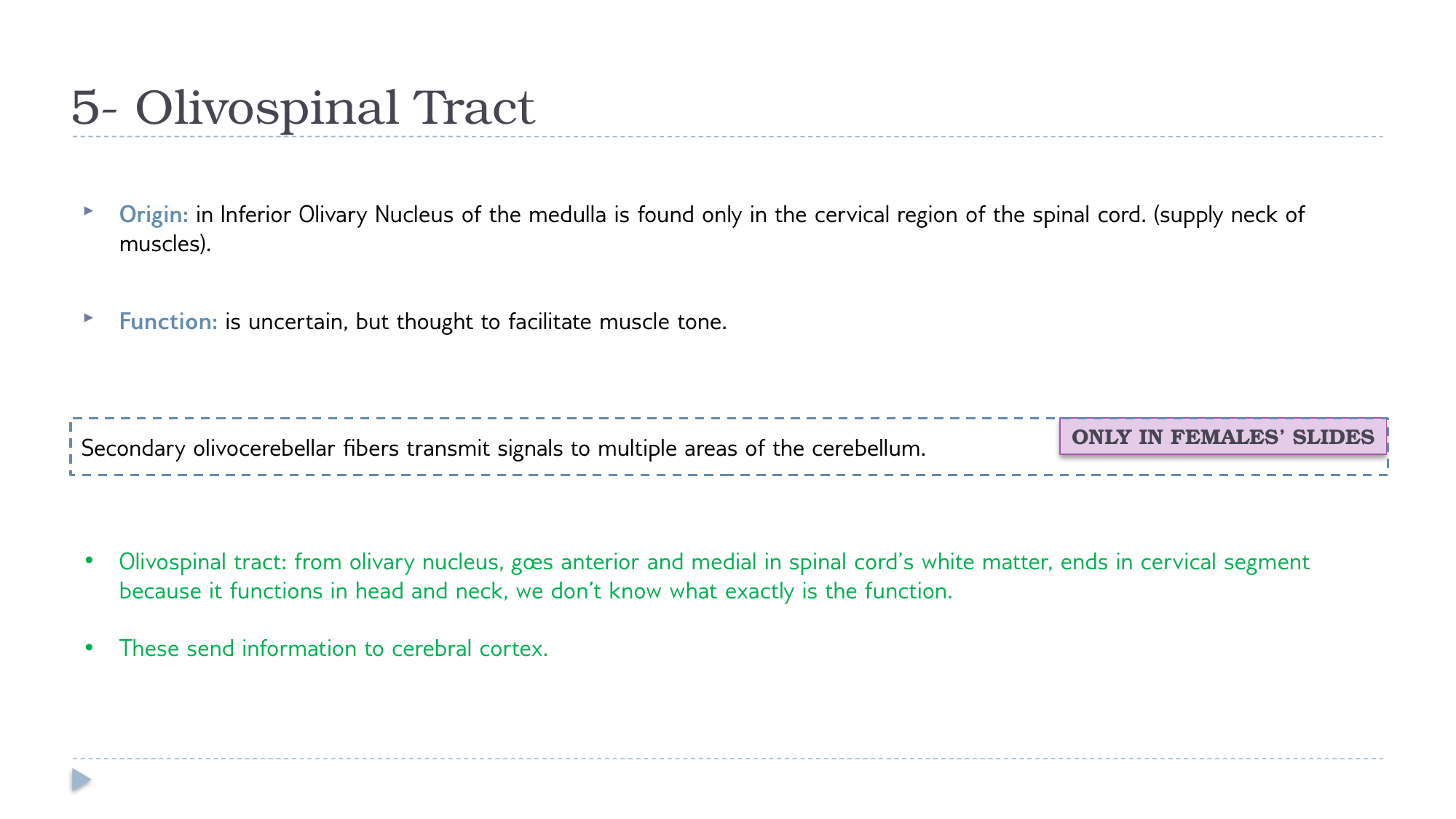

# 5- Olivospinal Tract
Origin: in Inferior Olivary Nucleus of the medulla is found only in the cervical region of the spinal cord. (supply neck of muscles).

Function: is uncertain, but thought to facilitate muscle tone.
Secondary olivocerebellar fibers transmit signals to multiple areas of the cerebellum.
ONLY IN FEMALES’ SLIDES
Olivospinal tract: from olivary nucleus, goes anterior and medial in spinal cord’s white matter, ends in cervical segment because it functions in head and neck, we don’t know what exactly is the function.

These send information to cerebral cortex.